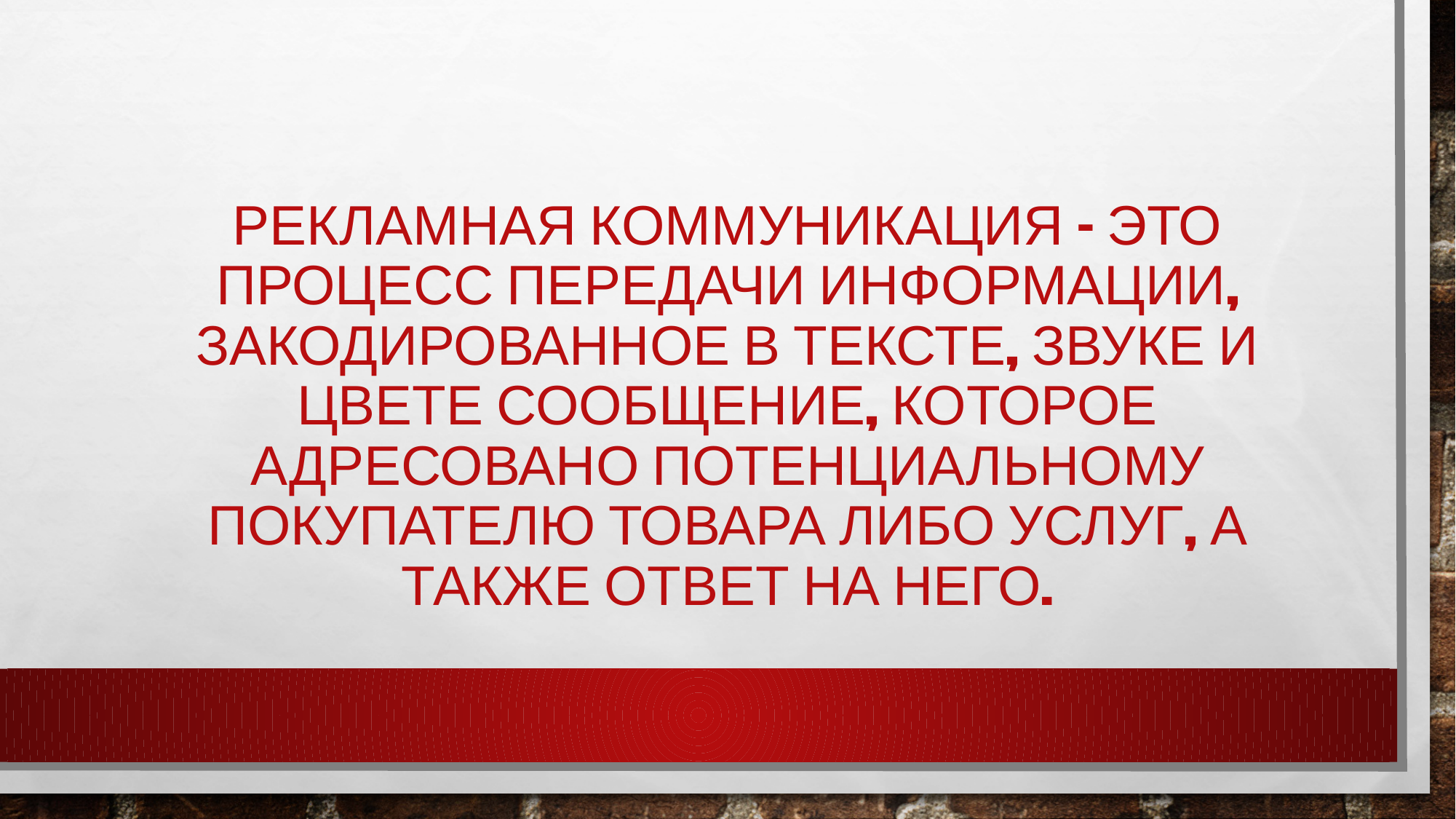

# Рекламная коммуникация – это процесс передачи информации, закодированное в тексте, звуке и цвете сообщение, которое адресовано потенциальному покупателю товара либо услуг, а также ответ на него.